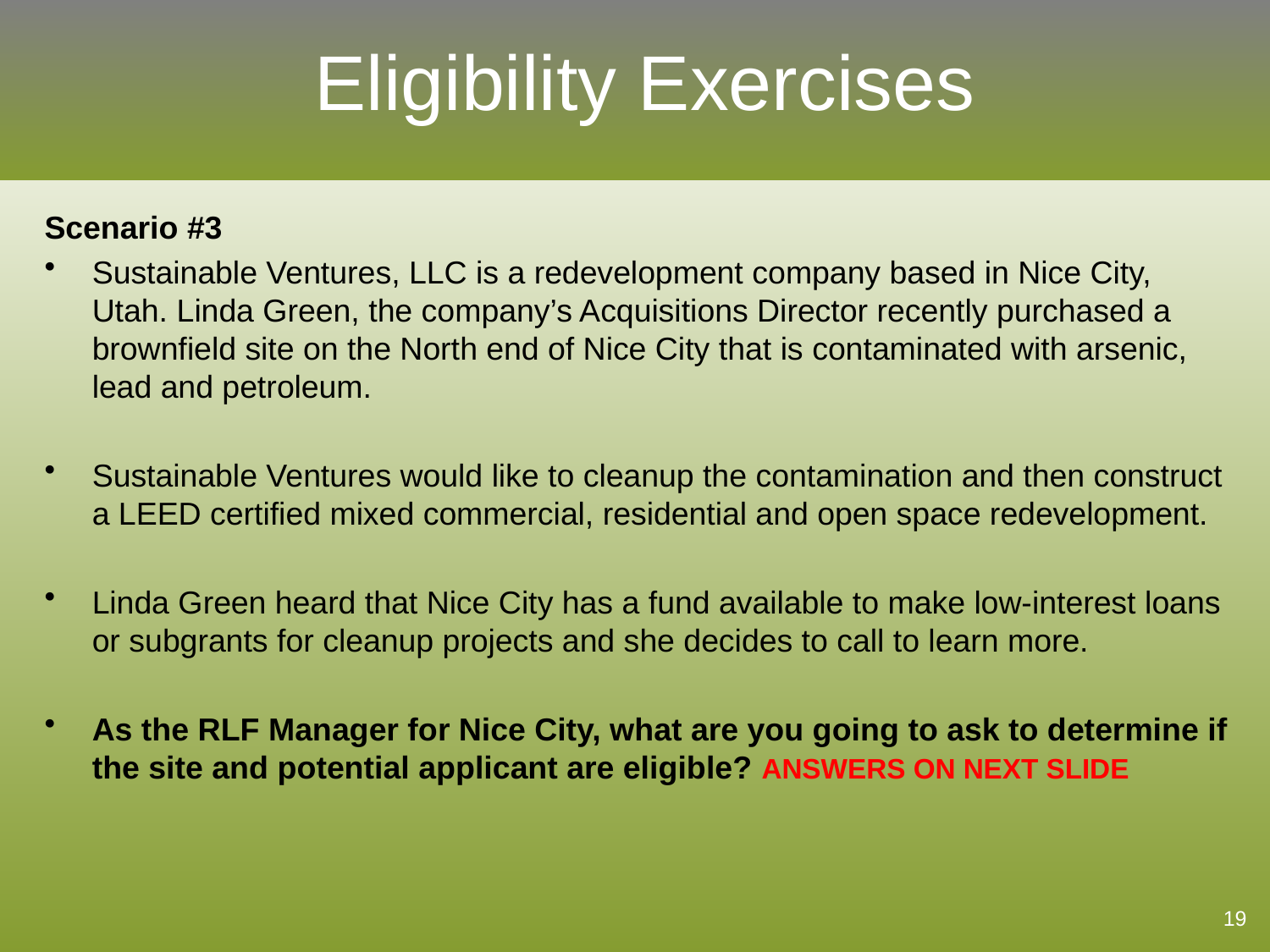

# Eligibility Exercises
Scenario #3
Sustainable Ventures, LLC is a redevelopment company based in Nice City, Utah. Linda Green, the company’s Acquisitions Director recently purchased a brownfield site on the North end of Nice City that is contaminated with arsenic, lead and petroleum.

Sustainable Ventures would like to cleanup the contamination and then construct a LEED certified mixed commercial, residential and open space redevelopment.

Linda Green heard that Nice City has a fund available to make low-interest loans or subgrants for cleanup projects and she decides to call to learn more.

As the RLF Manager for Nice City, what are you going to ask to determine if the site and potential applicant are eligible? ANSWERS ON NEXT SLIDE